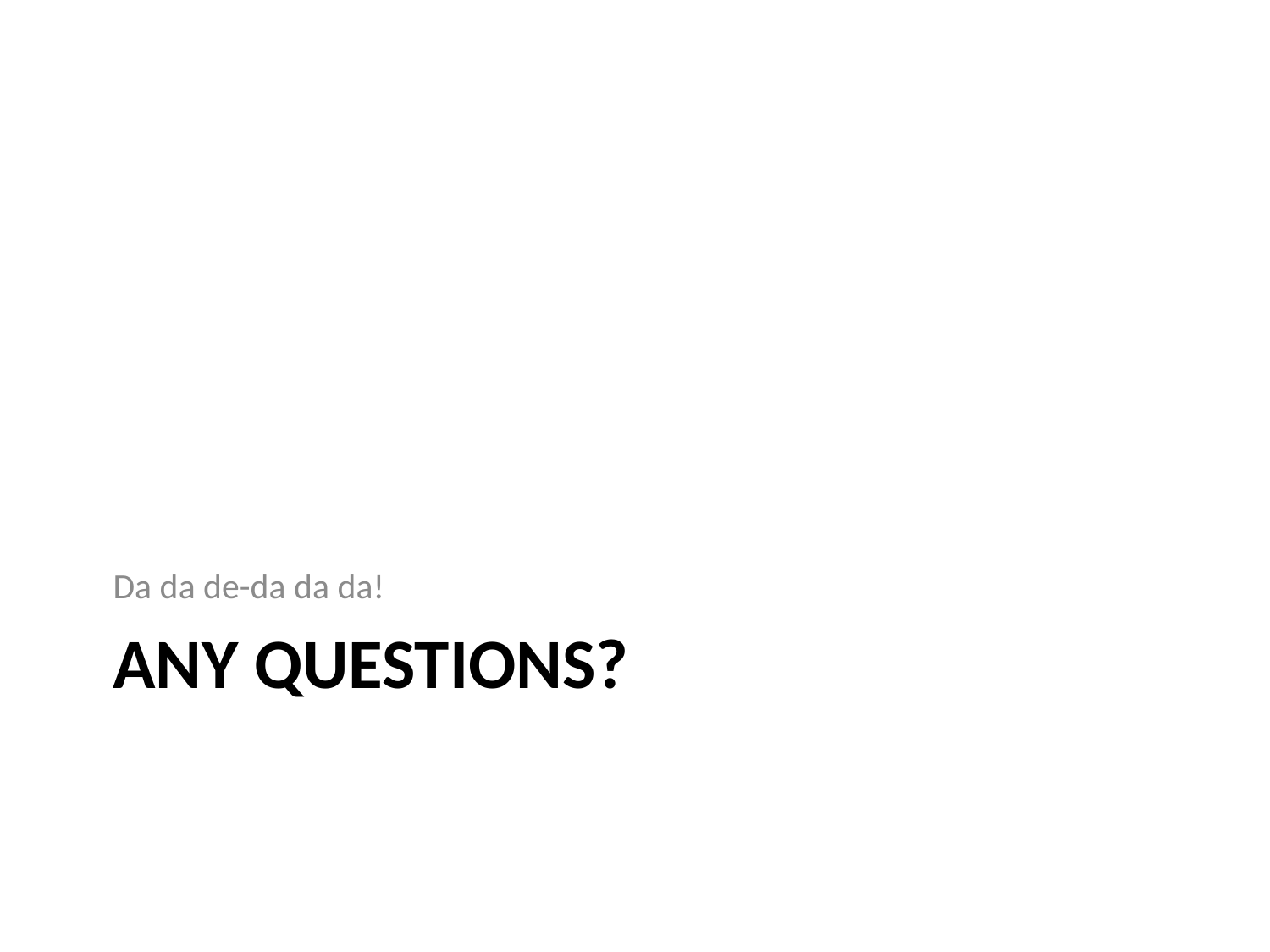

Da da de-da da da!
# ANY QUESTIONS?